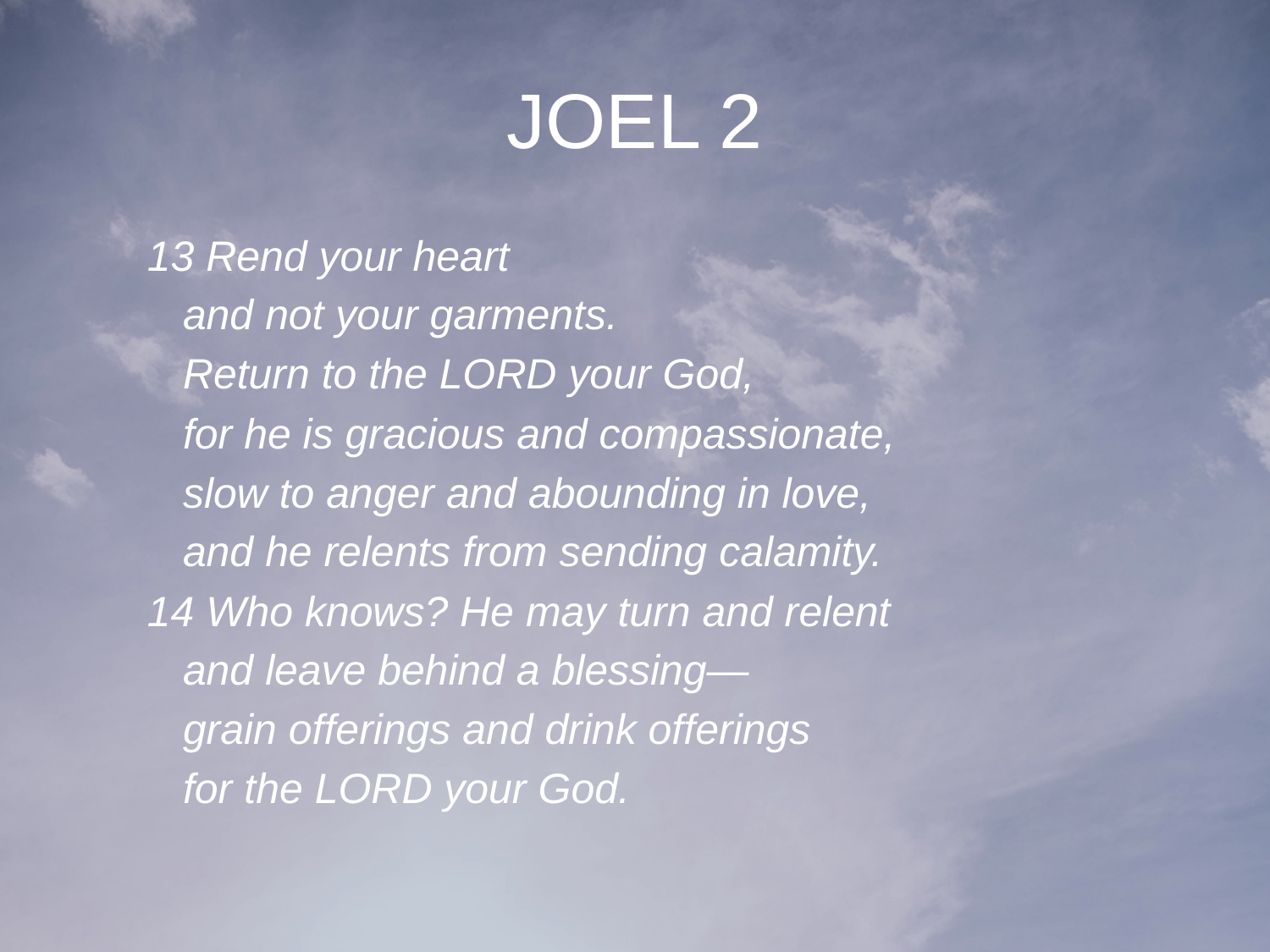

# JOEL 2
      13 Rend your heart
         and not your garments.
         Return to the LORD your God,
         for he is gracious and compassionate,
         slow to anger and abounding in love,
         and he relents from sending calamity.
      14 Who knows? He may turn and relent
         and leave behind a blessing—
         grain offerings and drink offerings
         for the LORD your God.